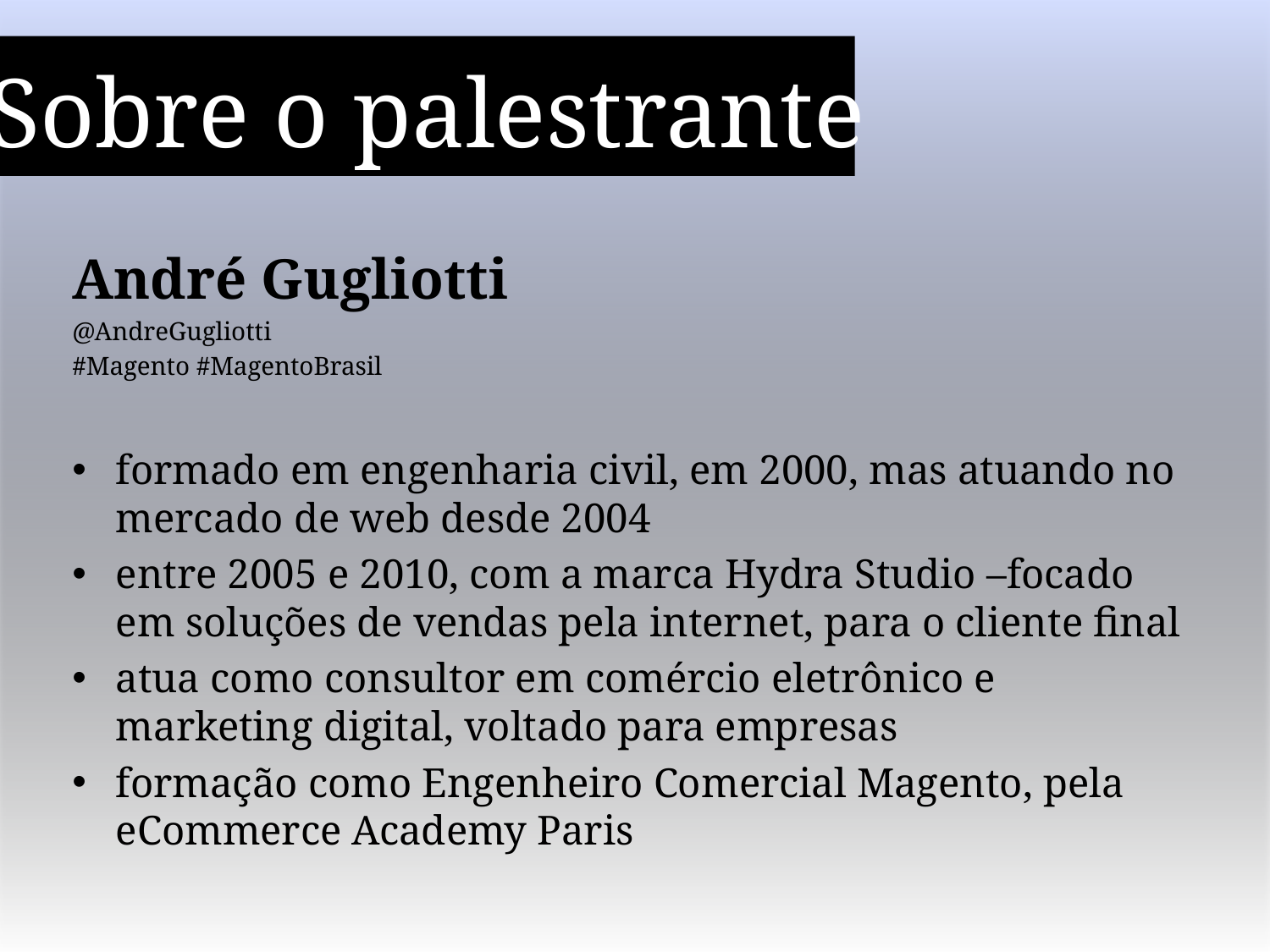

Sobre o palestrante
André Gugliotti
@AndreGugliotti
#Magento #MagentoBrasil

formado em engenharia civil, em 2000, mas atuando no mercado de web desde 2004
entre 2005 e 2010, com a marca Hydra Studio –focado em soluções de vendas pela internet, para o cliente final
atua como consultor em comércio eletrônico e marketing digital, voltado para empresas
formação como Engenheiro Comercial Magento, pela eCommerce Academy Paris